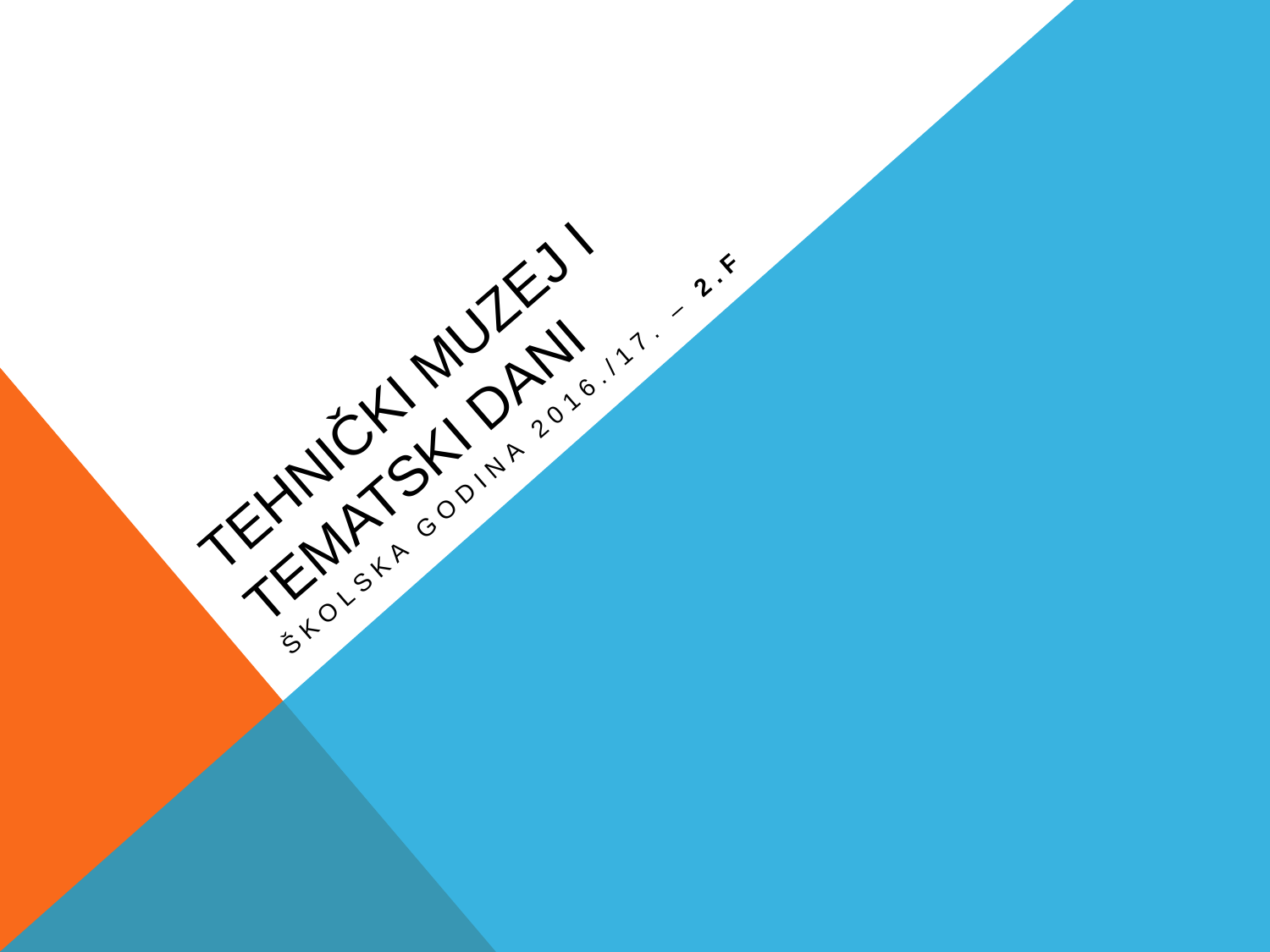

# Tehnički muzej i tematski dani
Školska godina 2016./17. – 2.f